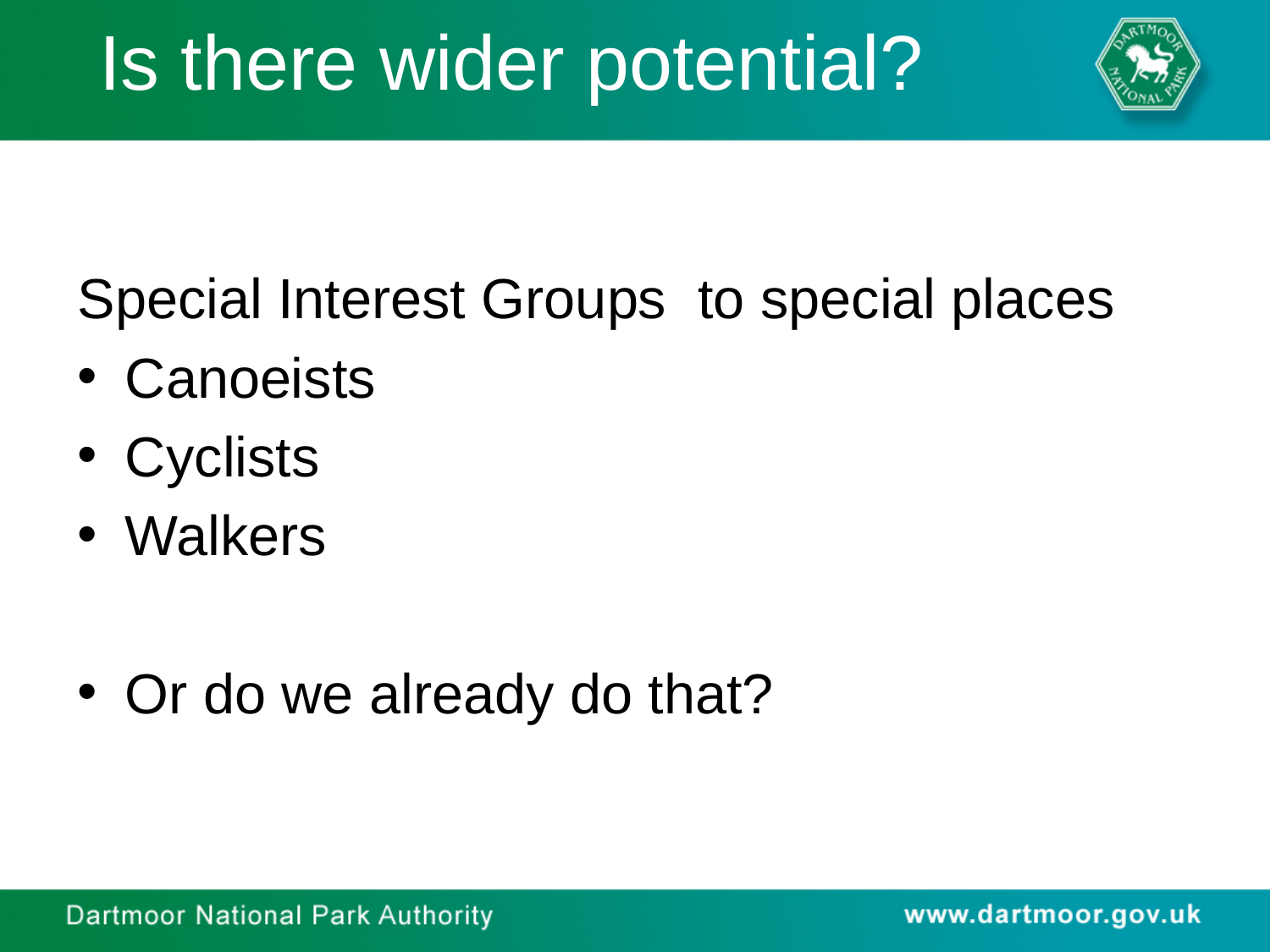

Is there wider potential?
Special Interest Groups  to special places
Canoeists
Cyclists
Walkers

Or do we already do that?